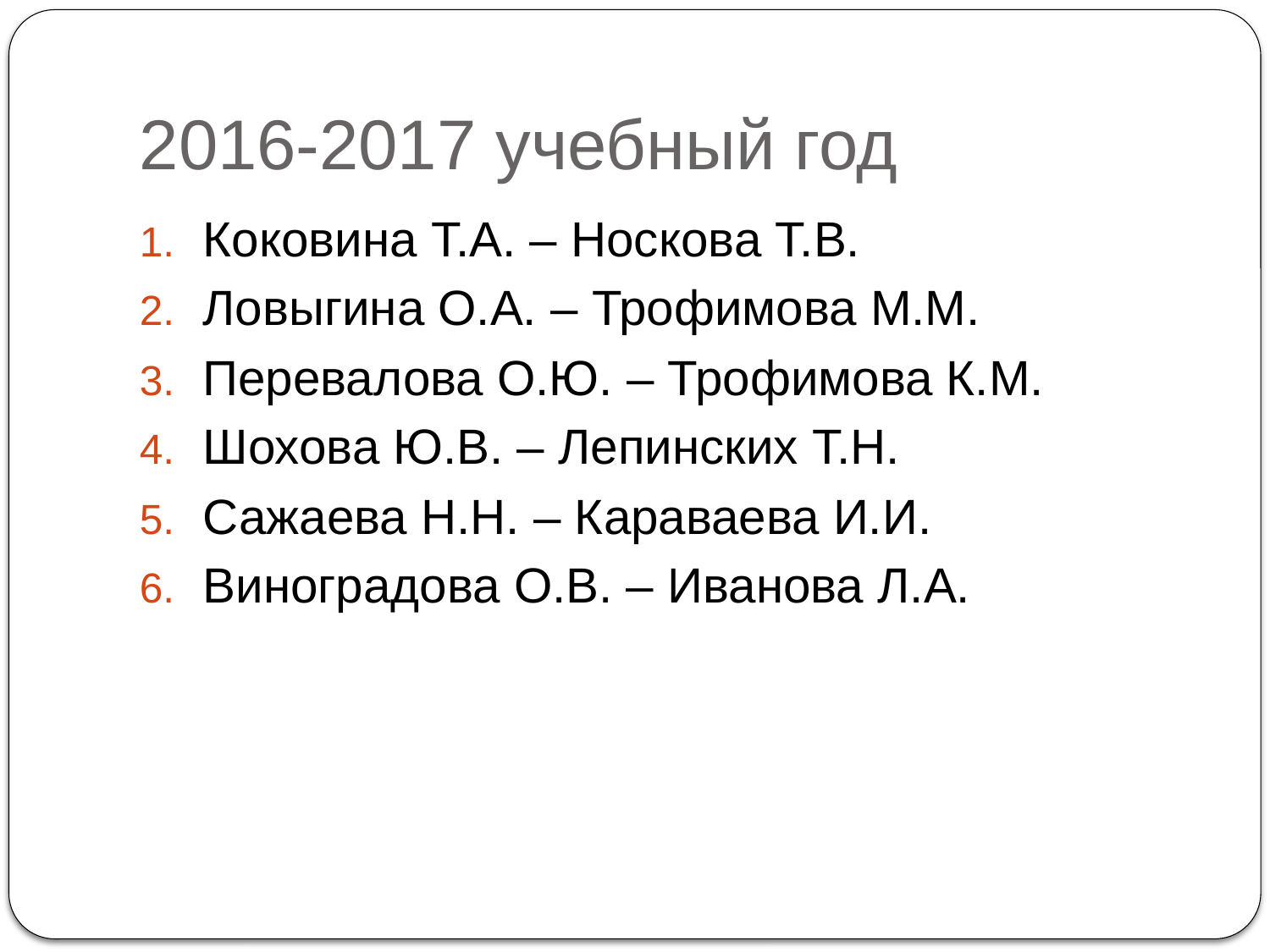

# 2016-2017 учебный год
Коковина Т.А. – Носкова Т.В.
Ловыгина О.А. – Трофимова М.М.
Перевалова О.Ю. – Трофимова К.М.
Шохова Ю.В. – Лепинских Т.Н.
Сажаева Н.Н. – Караваева И.И.
Виноградова О.В. – Иванова Л.А.